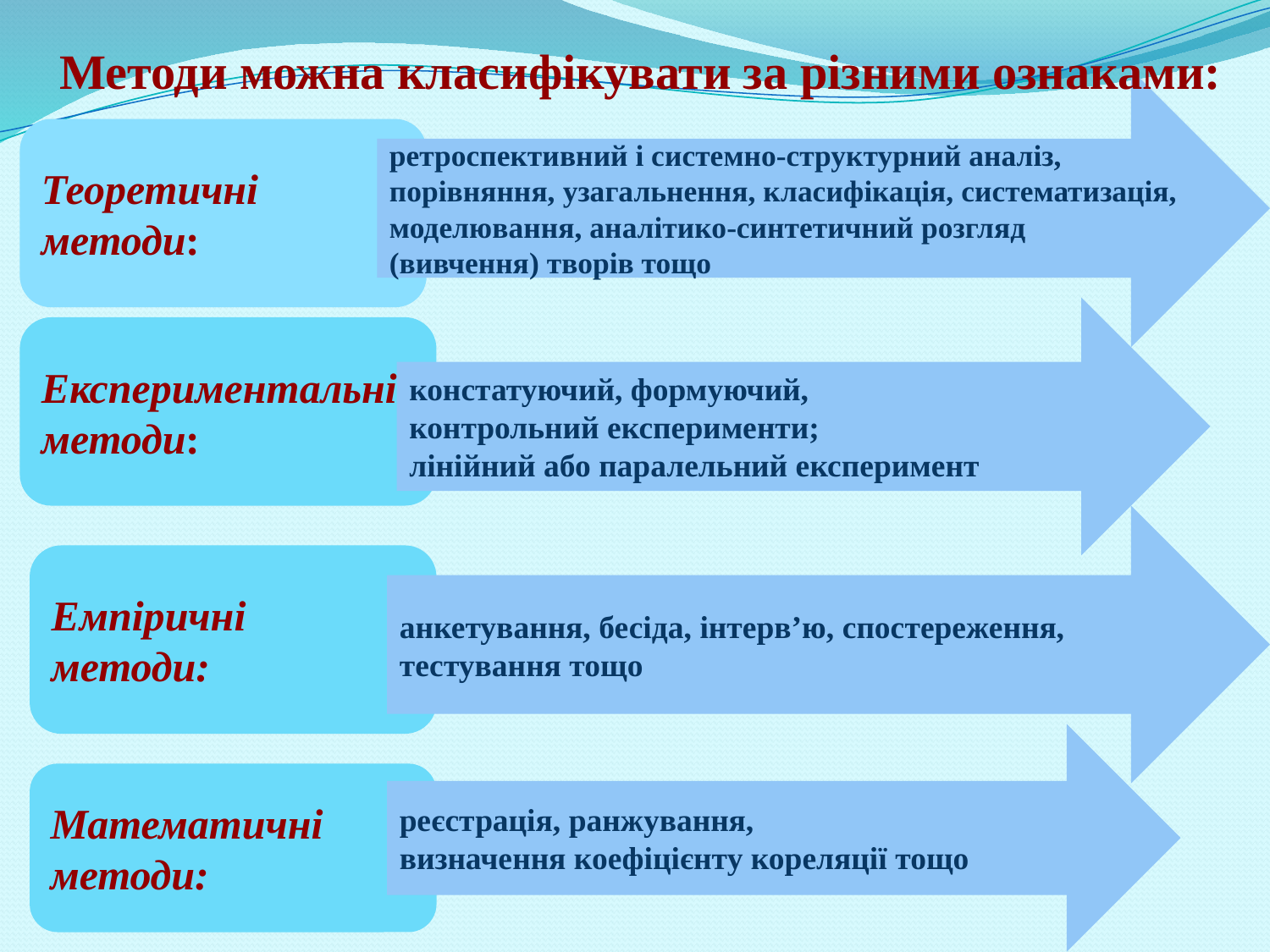

# Методи можна класифікувати за різними ознаками:
ретроспективний і системно-структурний аналіз, порівняння, узагальнення, класифікація, систематизація, моделювання, аналітико-синтетичний розгляд
(вивчення) творів тощо
Теоретичні
методи:
констатуючий, формуючий,
контрольний експерименти;
лінійний або паралельний експеримент
Експериментальні методи:
анкетування, бесіда, інтерв’ю, спостереження,
тестування тощо
Емпіричні
методи:
реєстрація, ранжування,
визначення коефіцієнту кореляції тощо
Математичні методи: